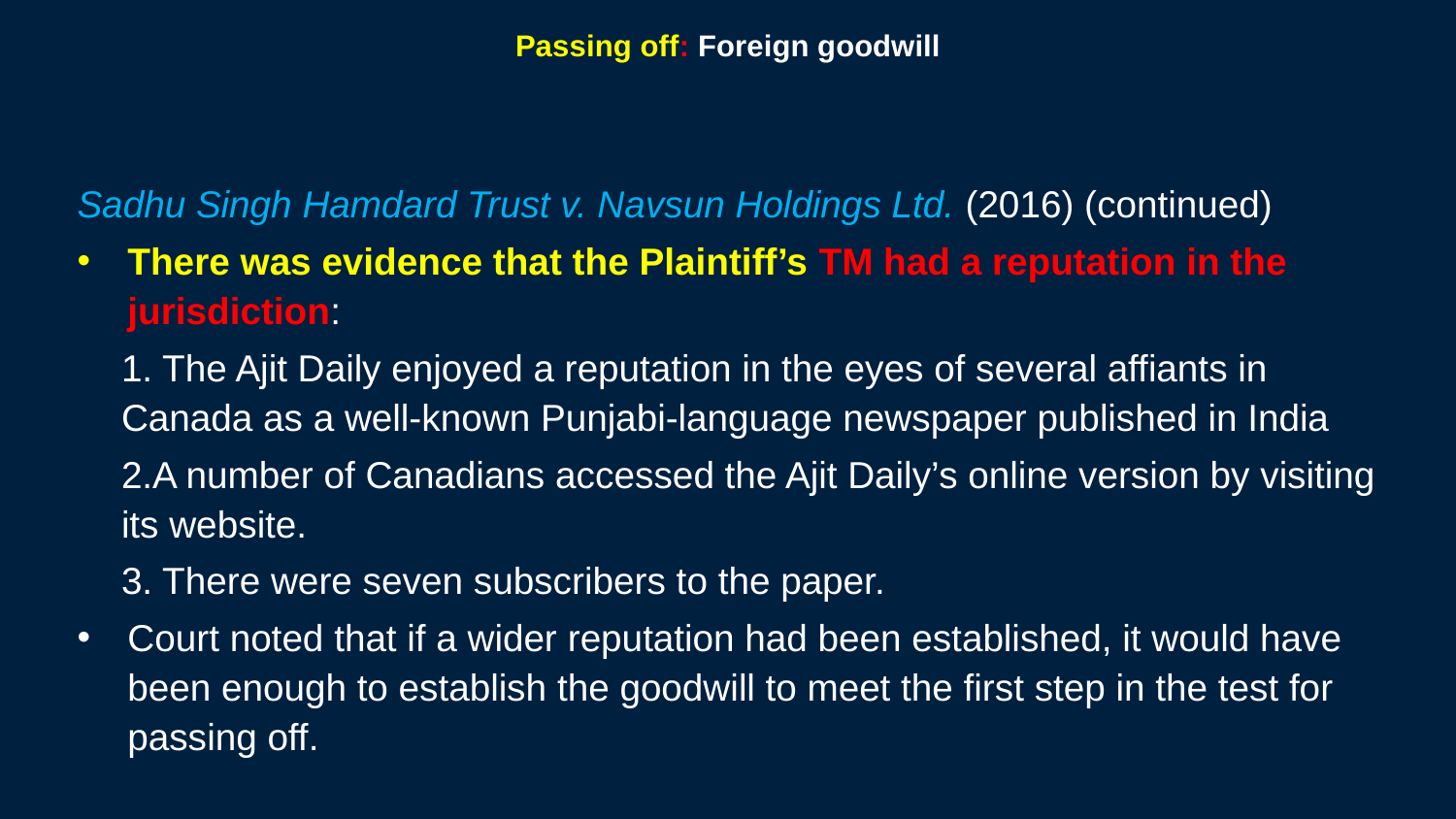

122
# Passing off: Foreign goodwill
Sadhu Singh Hamdard Trust v. Navsun Holdings Ltd. (2016) (continued)
There was evidence that the Plaintiff’s TM had a reputation in the jurisdiction:
1. The Ajit Daily enjoyed a reputation in the eyes of several affiants in Canada as a well-known Punjabi-language newspaper published in India
2.A number of Canadians accessed the Ajit Daily’s online version by visiting its website.
3. There were seven subscribers to the paper.
Court noted that if a wider reputation had been established, it would have been enough to establish the goodwill to meet the first step in the test for passing off.